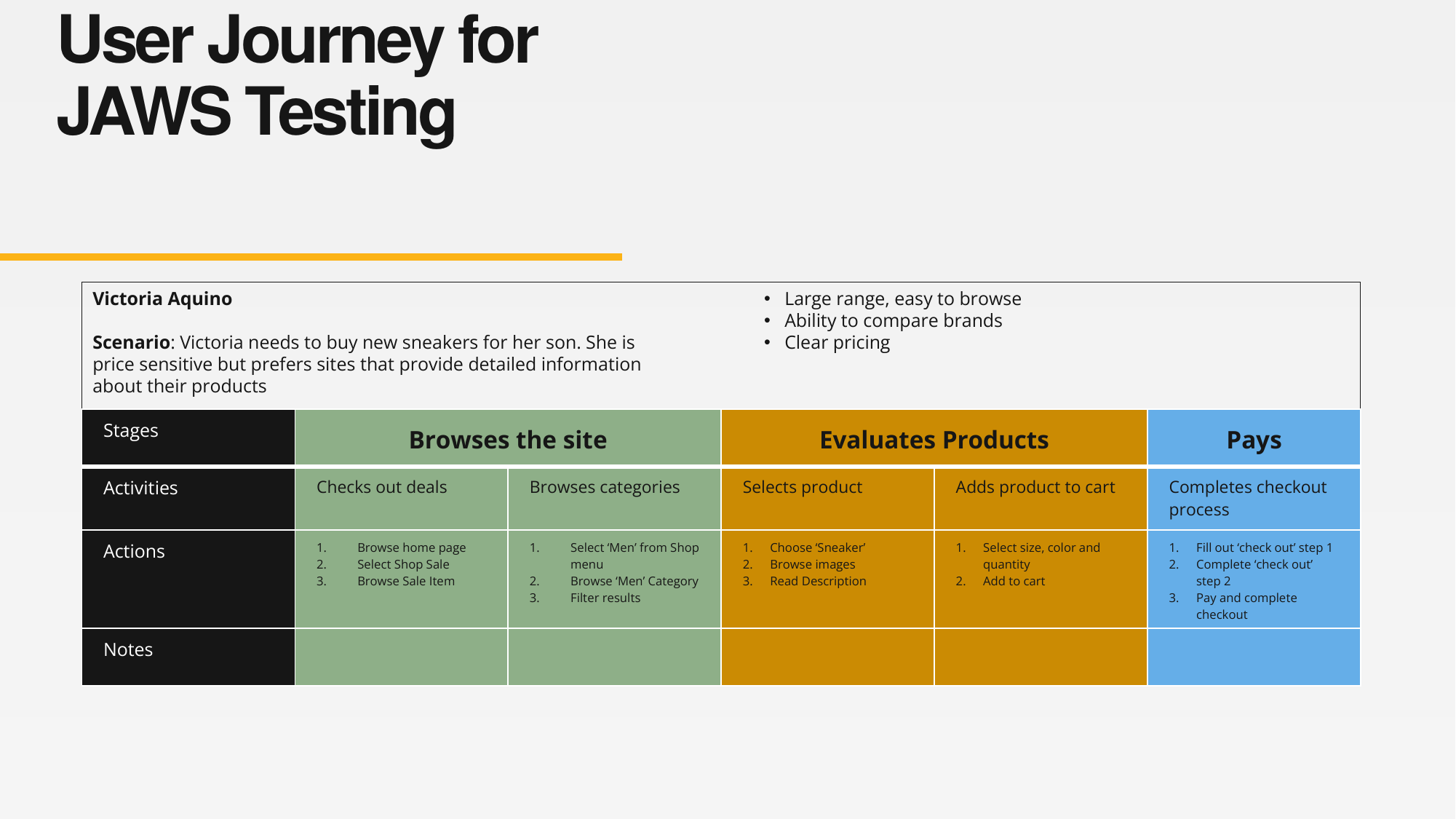

# User Journey for JAWS Testing
Victoria Aquino
Scenario: Victoria needs to buy new sneakers for her son. She is price sensitive but prefers sites that provide detailed information about their products
Expectations:
Large range, easy to browse
Ability to compare brands
Clear pricing
| Stages | Browses the site |  | Evaluates Products |  | Pays |
| --- | --- | --- | --- | --- | --- |
| Activities | Checks out deals | Browses categories | Selects product | Adds product to cart | Completes checkout process |
| Actions | Browse home page Select Shop Sale Browse Sale Item | Select ‘Men’ from Shop menu Browse ‘Men’ Category Filter results | Choose ‘Sneaker’ Browse images Read Description | Select size, color and quantity Add to cart | Fill out ‘check out’ step 1 Complete ‘check out’ step 2 Pay and complete checkout |
| Notes |  |  |  |  |  |